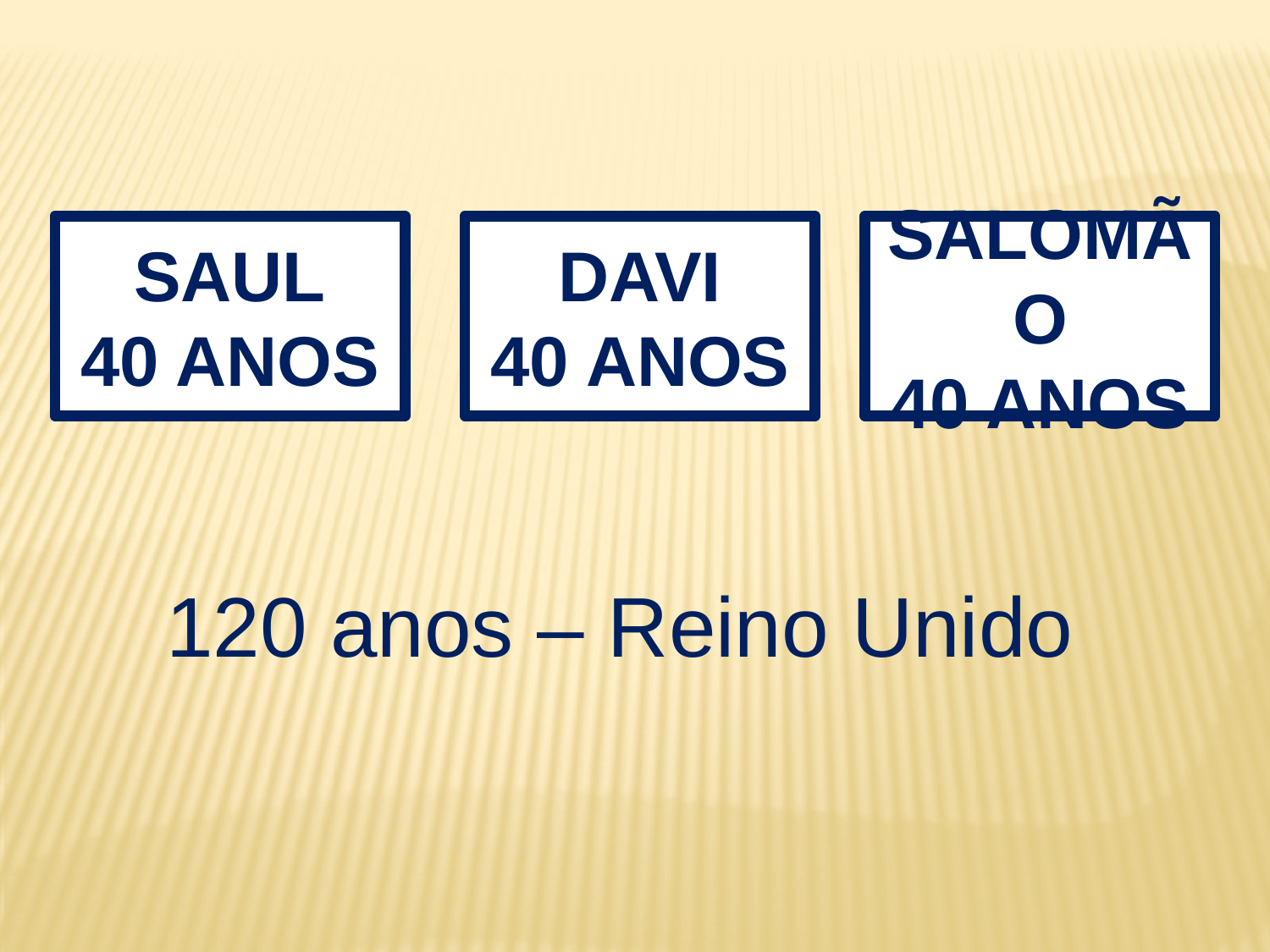

..
SAUL
40 ANOS
DAVI
40 ANOS
SALOMÃO
40 ANOS
120 anos – Reino Unido